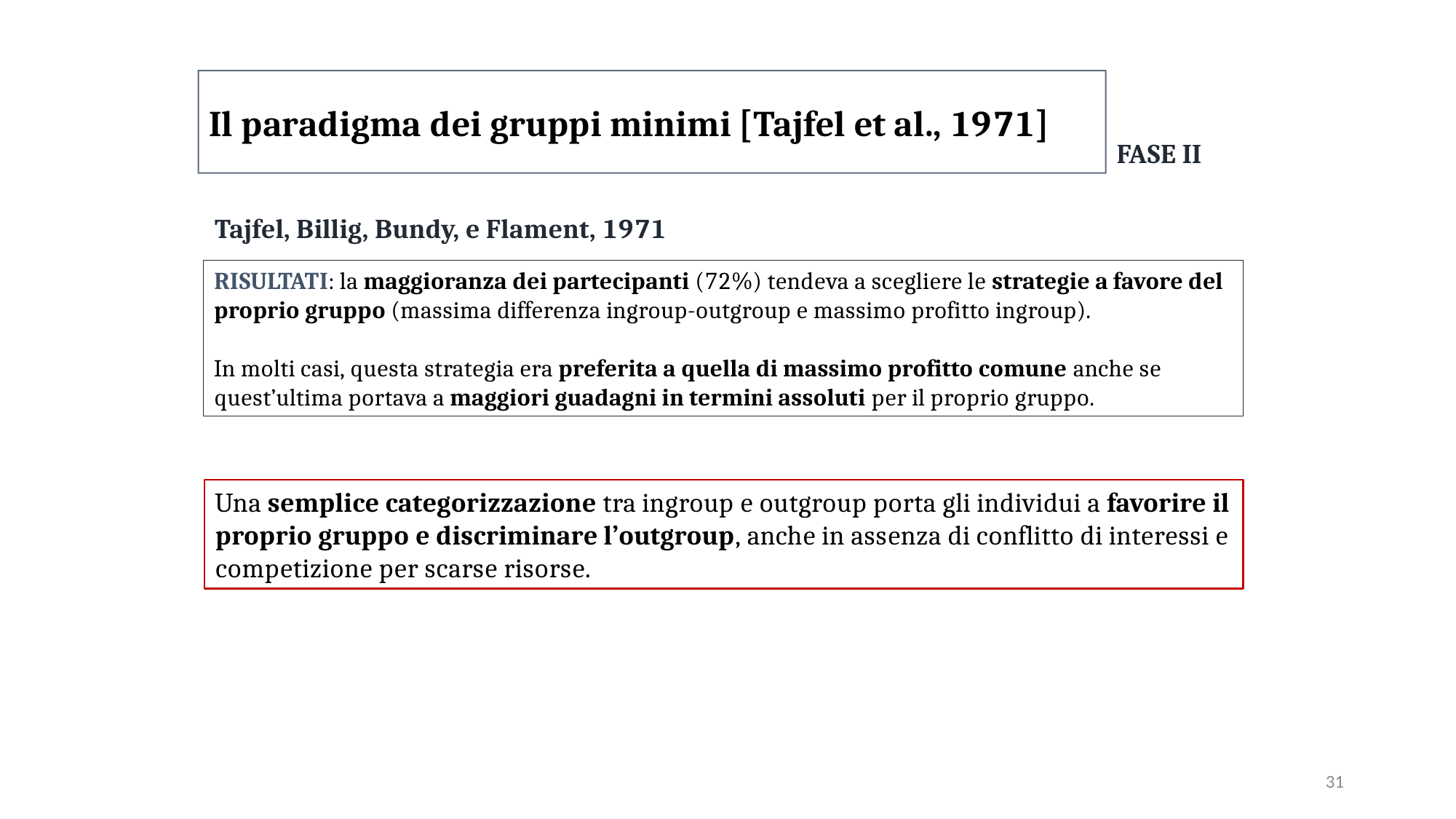

Il paradigma dei gruppi minimi [Tajfel et al., 1971]
FASE II
Tajfel, Billig, Bundy, e Flament, 1971
RISULTATI: la maggioranza dei partecipanti (72%) tendeva a scegliere le strategie a favore del proprio gruppo (massima differenza ingroup-outgroup e massimo profitto ingroup).

In molti casi, questa strategia era preferita a quella di massimo profitto comune anche se quest’ultima portava a maggiori guadagni in termini assoluti per il proprio gruppo.
Una semplice categorizzazione tra ingroup e outgroup porta gli individui a favorire il proprio gruppo e discriminare l’outgroup, anche in assenza di conflitto di interessi e competizione per scarse risorse.
31